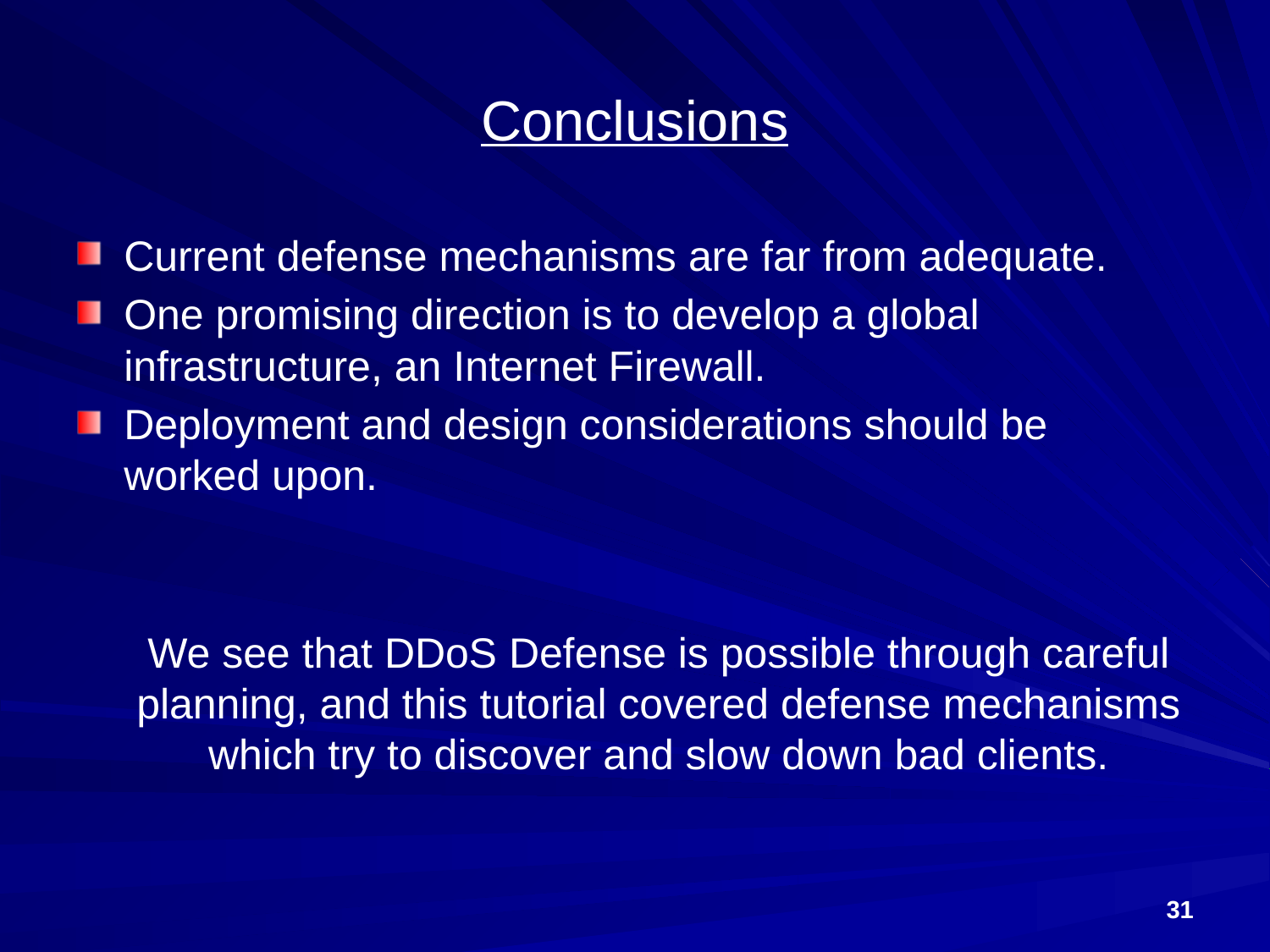

# Conclusions
Current defense mechanisms are far from adequate.
One promising direction is to develop a global infrastructure, an Internet Firewall.
Deployment and design considerations should be worked upon.

	We see that DDoS Defense is possible through careful planning, and this tutorial covered defense mechanisms which try to discover and slow down bad clients.

31